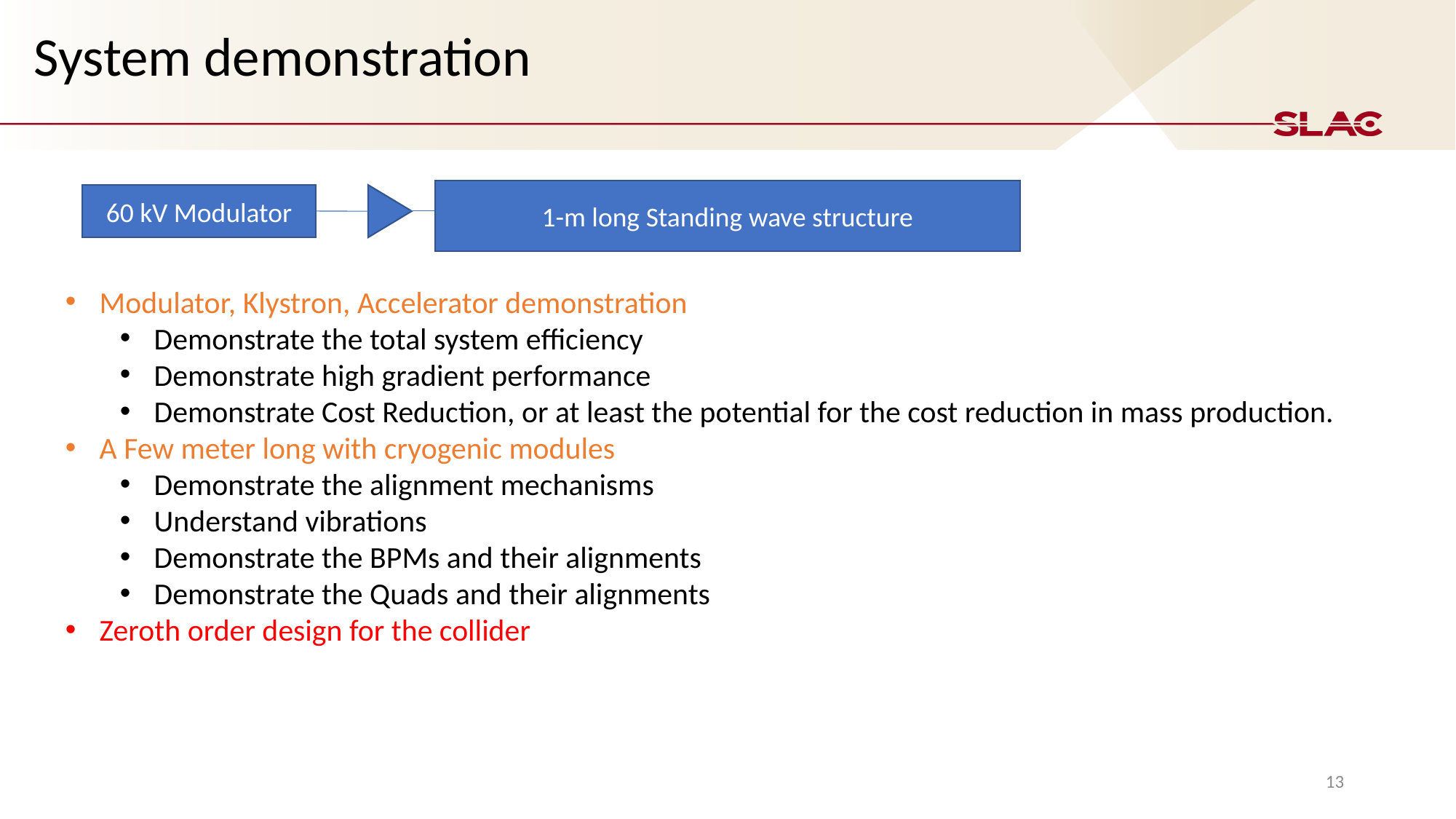

# System demonstration
1-m long Standing wave structure
60 kV Modulator

Modulator, Klystron, Accelerator demonstration
Demonstrate the total system efficiency
Demonstrate high gradient performance
Demonstrate Cost Reduction, or at least the potential for the cost reduction in mass production.
A Few meter long with cryogenic modules
Demonstrate the alignment mechanisms
Understand vibrations
Demonstrate the BPMs and their alignments
Demonstrate the Quads and their alignments
Zeroth order design for the collider
13